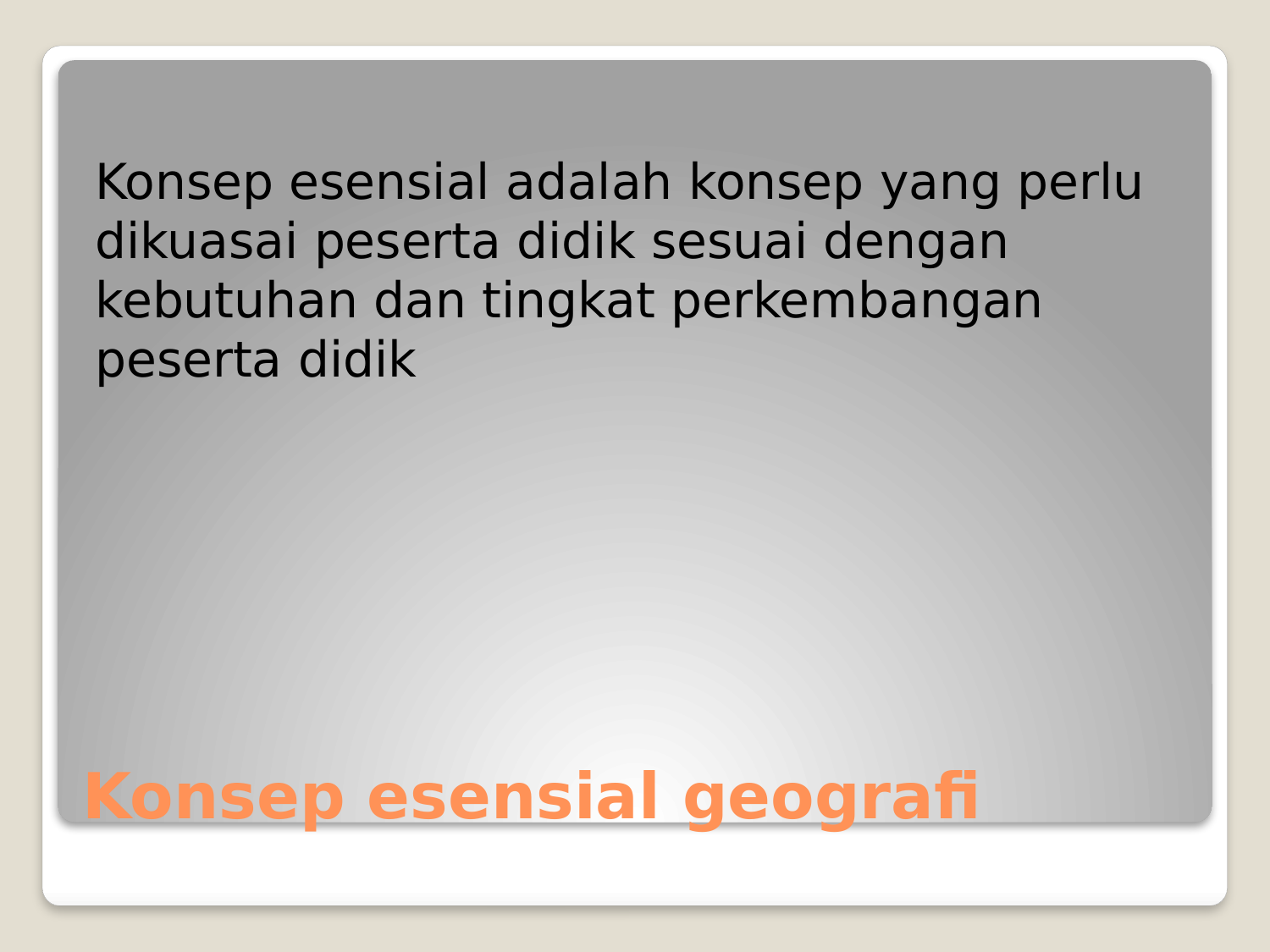

Konsep esensial adalah konsep yang perlu dikuasai peserta didik sesuai dengan kebutuhan dan tingkat perkembangan peserta didik
# Konsep esensial geografi